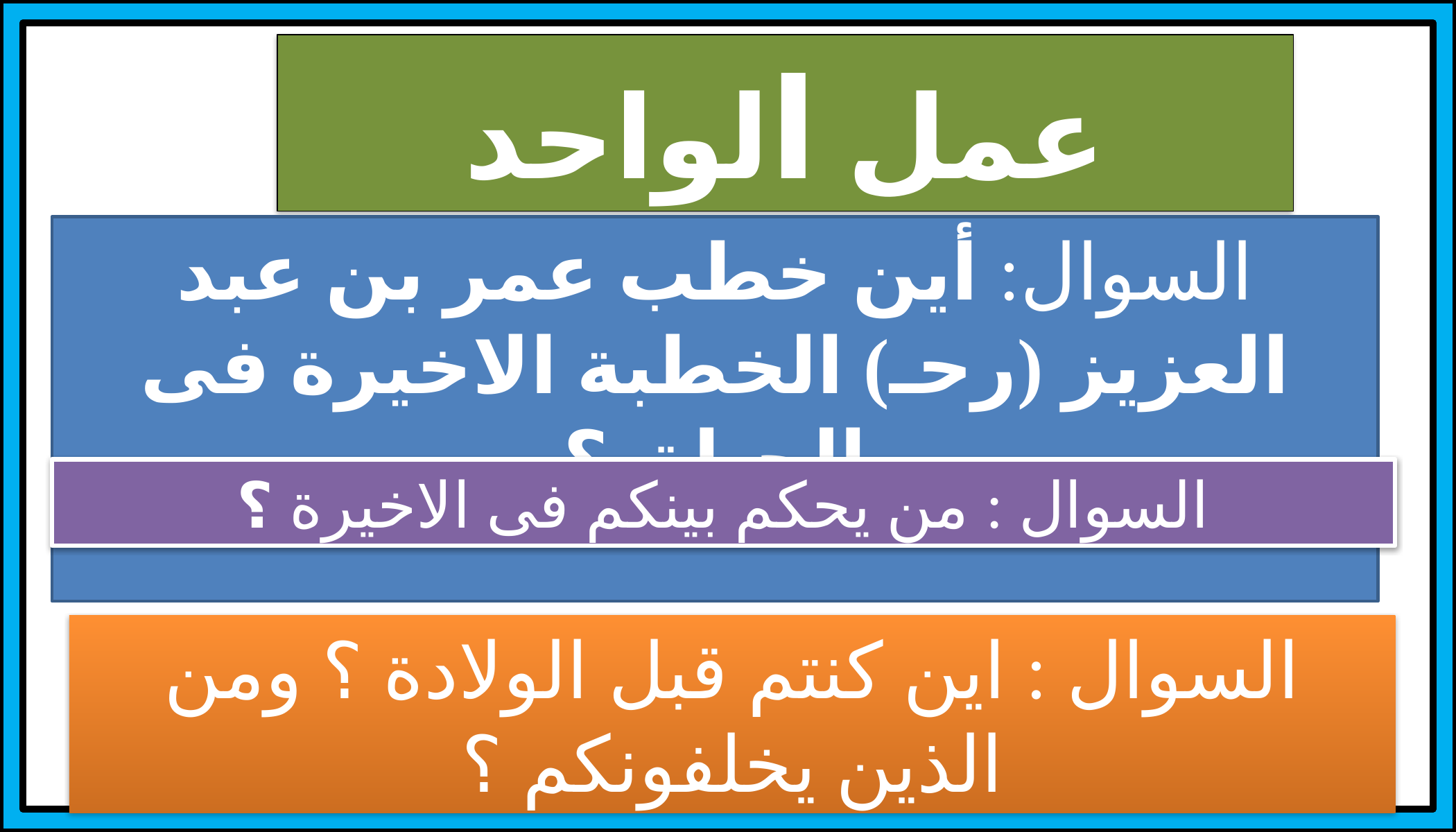

عمل الواحد
السوال: أين خطب عمر بن عبد العزيز (رحـ) الخطبة الاخيرة فى الحياة  ؟

السوال : من يحكم بينكم فى الاخيرة ؟
السوال : اين كنتم قبل الولادة ؟ ومن الذين يخلفونكم ؟